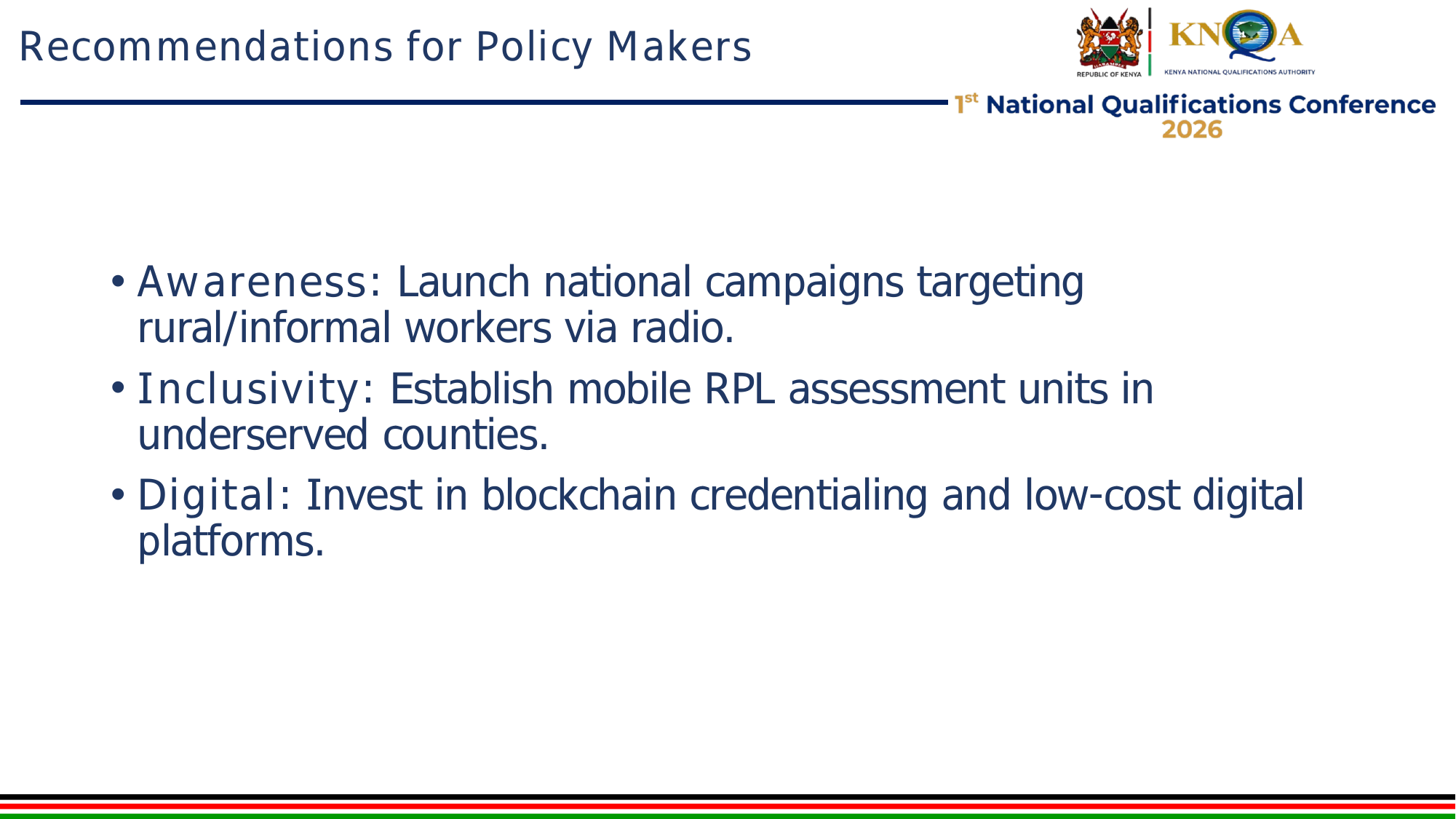

# Recommendations for Policy Makers
Awareness: Launch national campaigns targeting rural/informal workers via radio.
Inclusivity: Establish mobile RPL assessment units in underserved counties.
Digital: Invest in blockchain credentialing and low-cost digital platforms.